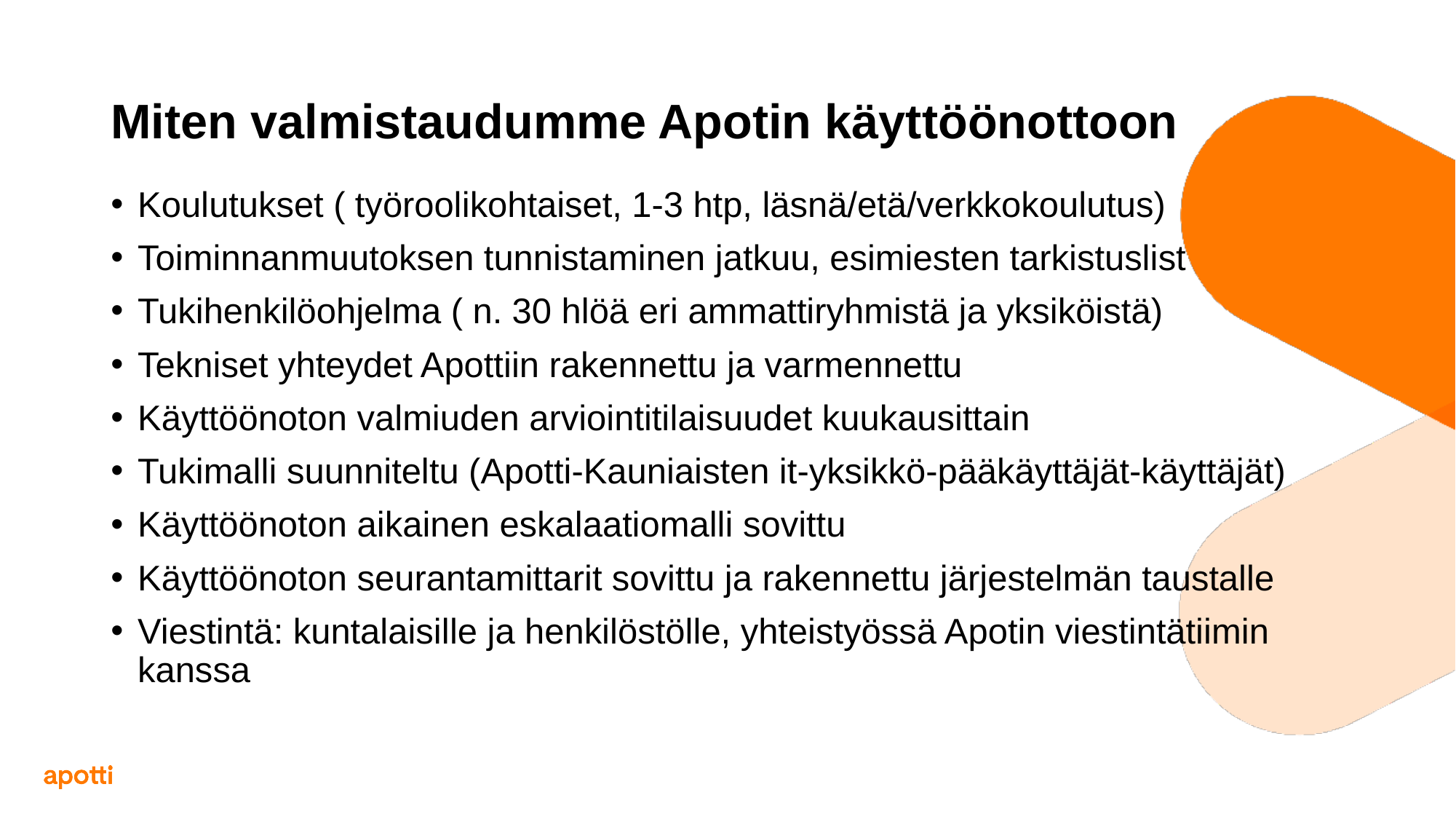

# Miten valmistaudumme Apotin käyttöönottoon
Koulutukset ( työroolikohtaiset, 1-3 htp, läsnä/etä/verkkokoulutus)
Toiminnanmuutoksen tunnistaminen jatkuu, esimiesten tarkistuslist
Tukihenkilöohjelma ( n. 30 hlöä eri ammattiryhmistä ja yksiköistä)
Tekniset yhteydet Apottiin rakennettu ja varmennettu
Käyttöönoton valmiuden arviointitilaisuudet kuukausittain
Tukimalli suunniteltu (Apotti-Kauniaisten it-yksikkö-pääkäyttäjät-käyttäjät)
Käyttöönoton aikainen eskalaatiomalli sovittu
Käyttöönoton seurantamittarit sovittu ja rakennettu järjestelmän taustalle
Viestintä: kuntalaisille ja henkilöstölle, yhteistyössä Apotin viestintätiimin kanssa